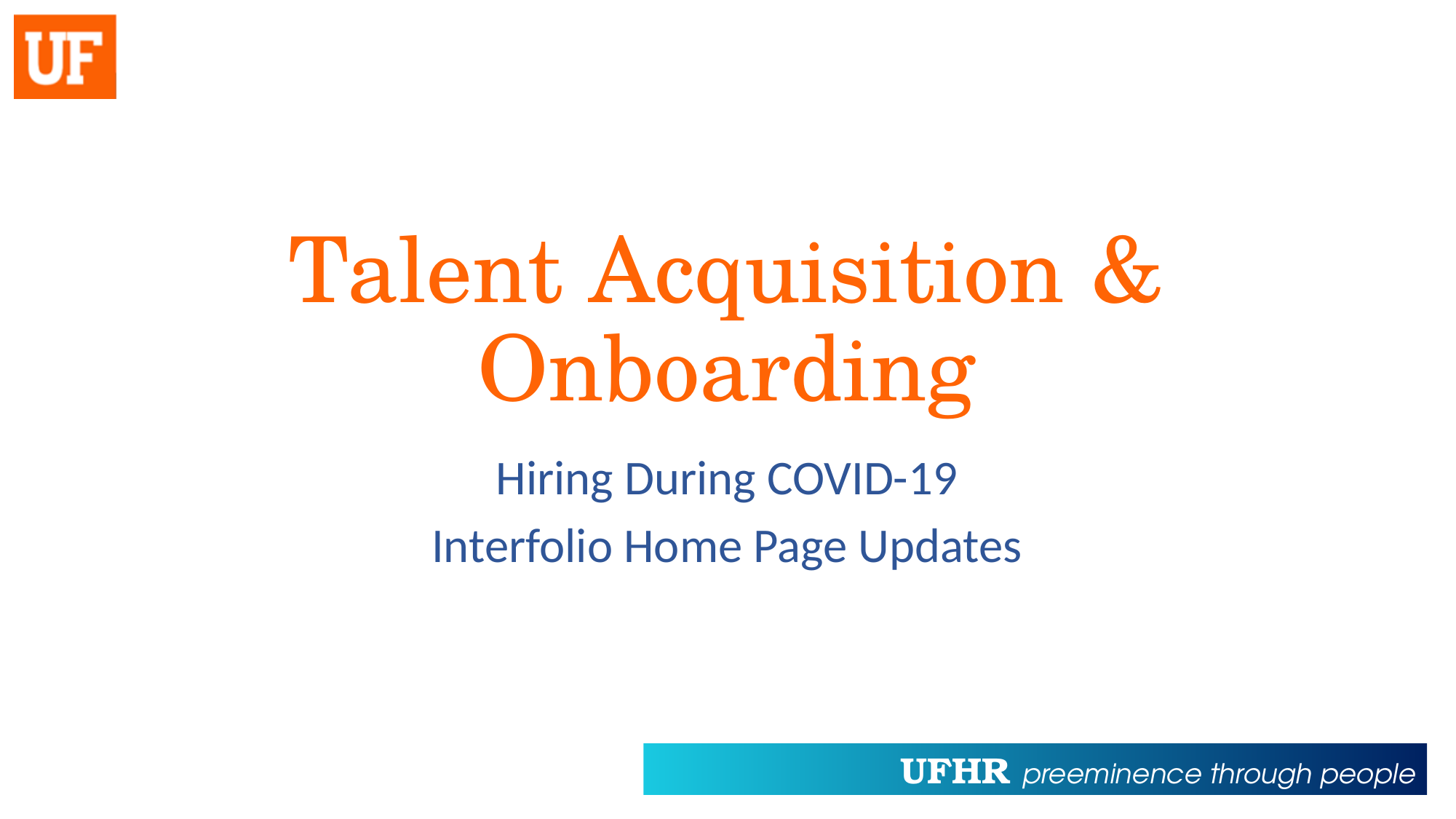

# Talent Acquisition & Onboarding
Hiring During COVID-19
Interfolio Home Page Updates